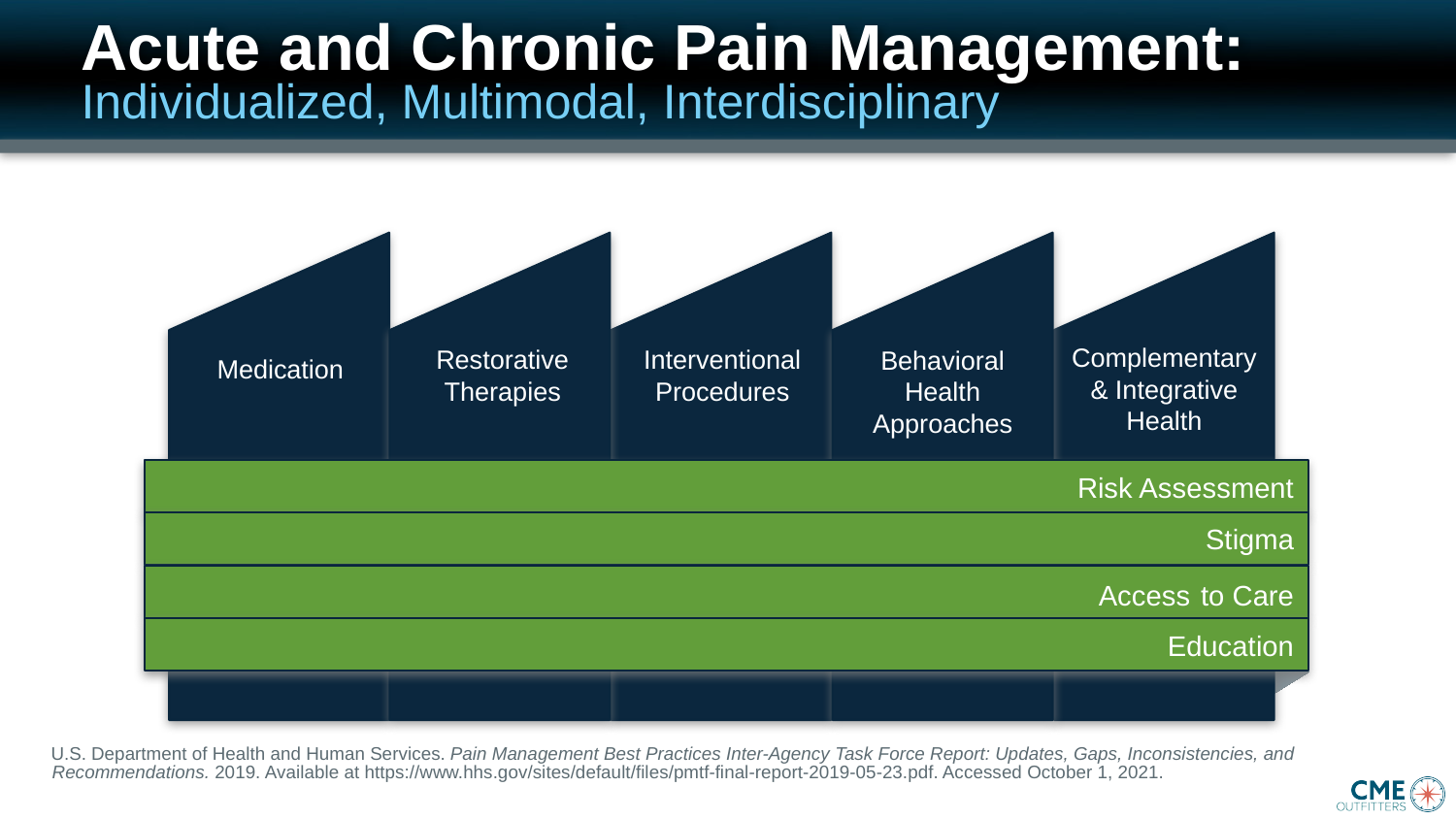

# Acute and Chronic Pain Management:
Individualized, Multimodal, Interdisciplinary

Complementary
 & Integrative
Health

Restorative
Therapies

Interventional
Procedures

Behavioral
Health
Approaches

Medication

Risk Assessment
Stigma
Access to Care
Education

U.S. Department of Health and Human Services. Pain Management Best Practices Inter-Agency Task Force Report: Updates, Gaps, Inconsistencies, and Recommendations. 2019. Available at https://www.hhs.gov/sites/default/files/pmtf-final-report-2019-05-23.pdf. Accessed October 1, 2021.